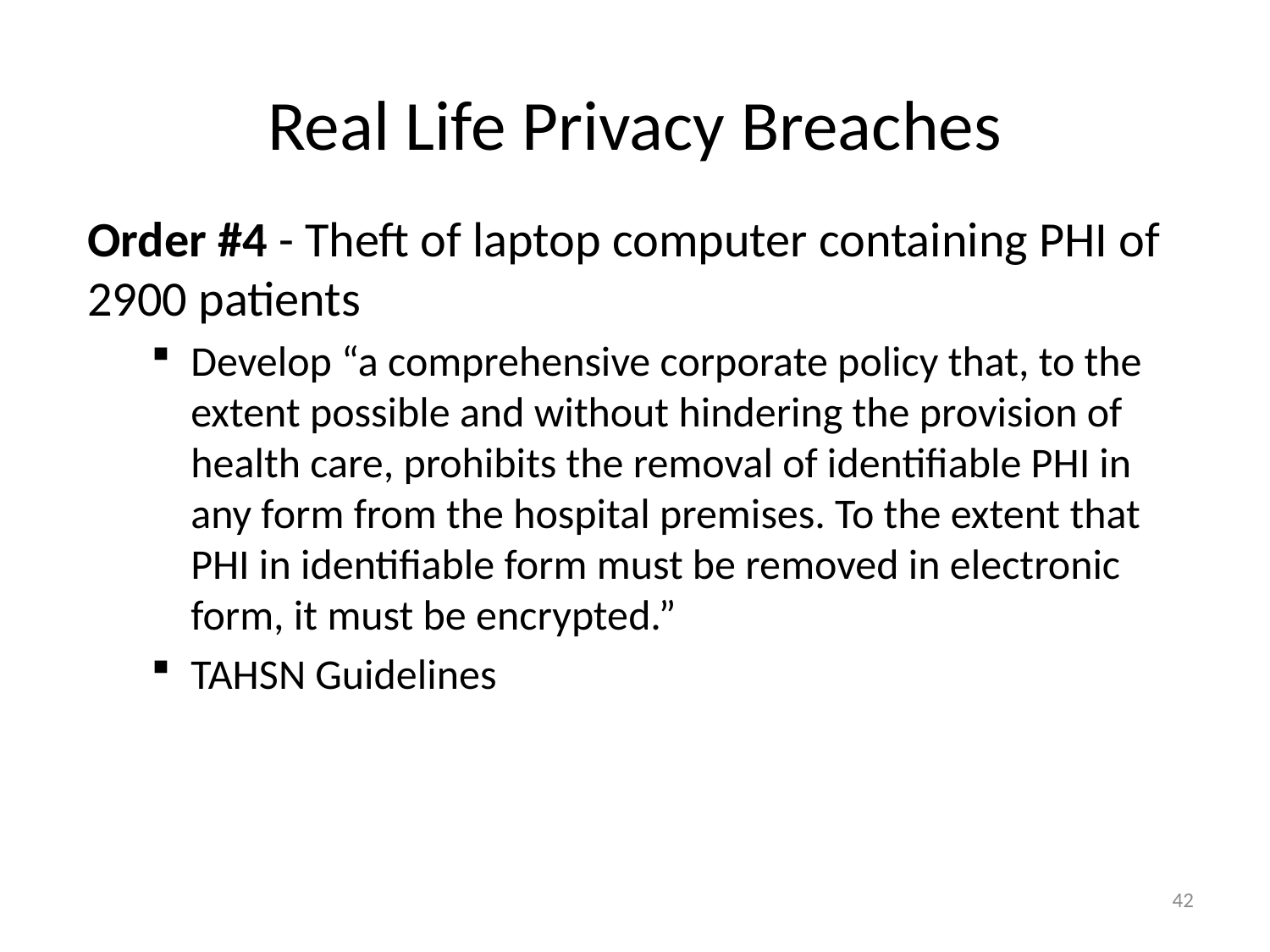

# Real Life Privacy Breaches
Order #4 - Theft of laptop computer containing PHI of 2900 patients
Develop “a comprehensive corporate policy that, to the extent possible and without hindering the provision of health care, prohibits the removal of identifiable PHI in any form from the hospital premises. To the extent that PHI in identifiable form must be removed in electronic form, it must be encrypted.”
TAHSN Guidelines

42